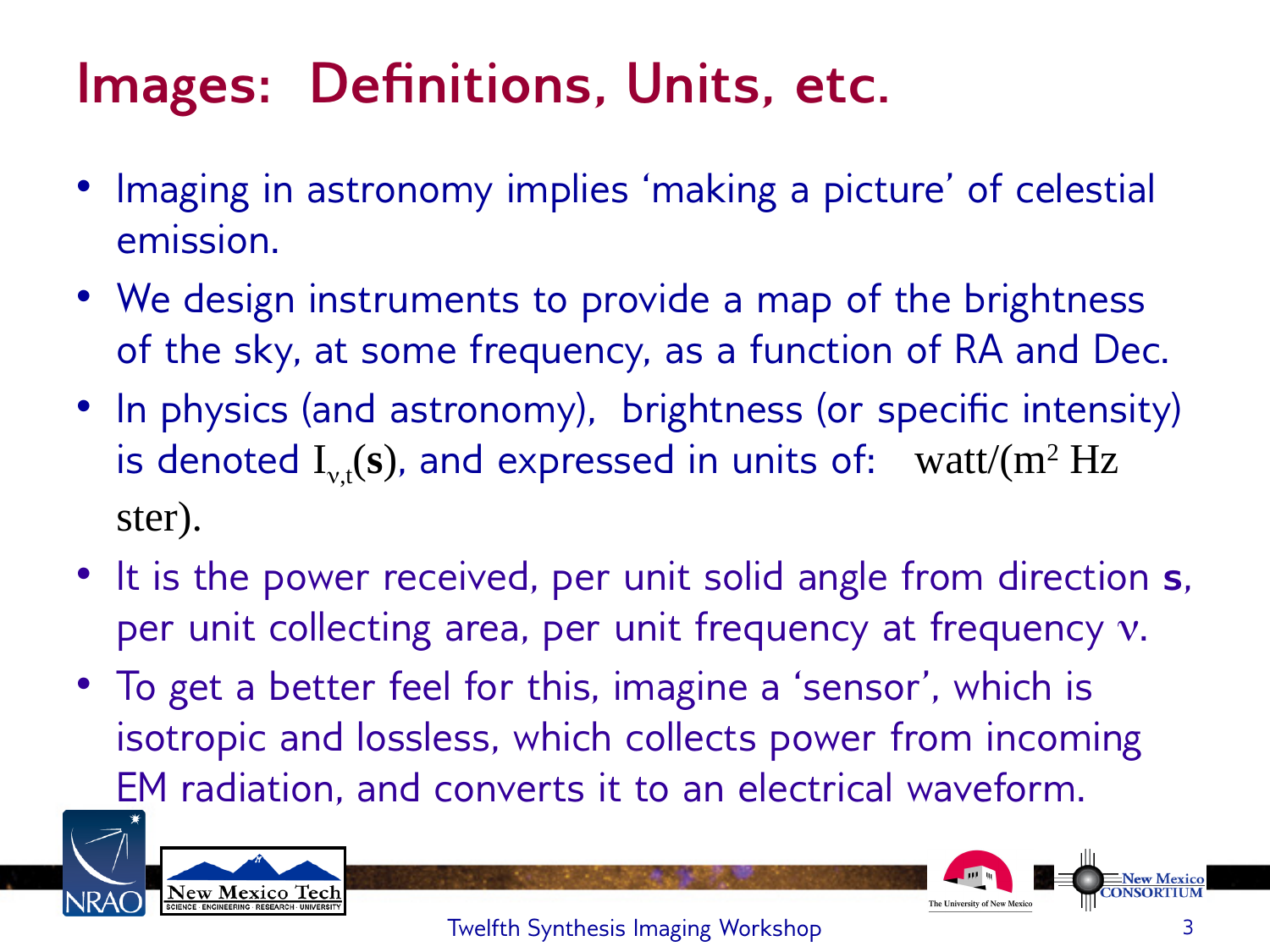

# Images:  Definitions, Units, etc.
Imaging in astronomy implies ‘making a picture’ of celestial emission.
We design instruments to provide a map of the brightness of the sky, at some frequency, as a function of RA and Dec.
In physics (and astronomy),  brightness (or specific intensity) is denoted Iν,t(s), and expressed in units of:   watt/(m2 Hz ster).
It is the power received, per unit solid angle from direction s, per unit collecting area, per unit frequency at frequency ν.
To get a better feel for this, imagine a ‘sensor’, which is isotropic and lossless, which collects power from incoming EM radiation, and converts it to an electrical waveform.

Twelfth Synthesis Imaging Workshop
3